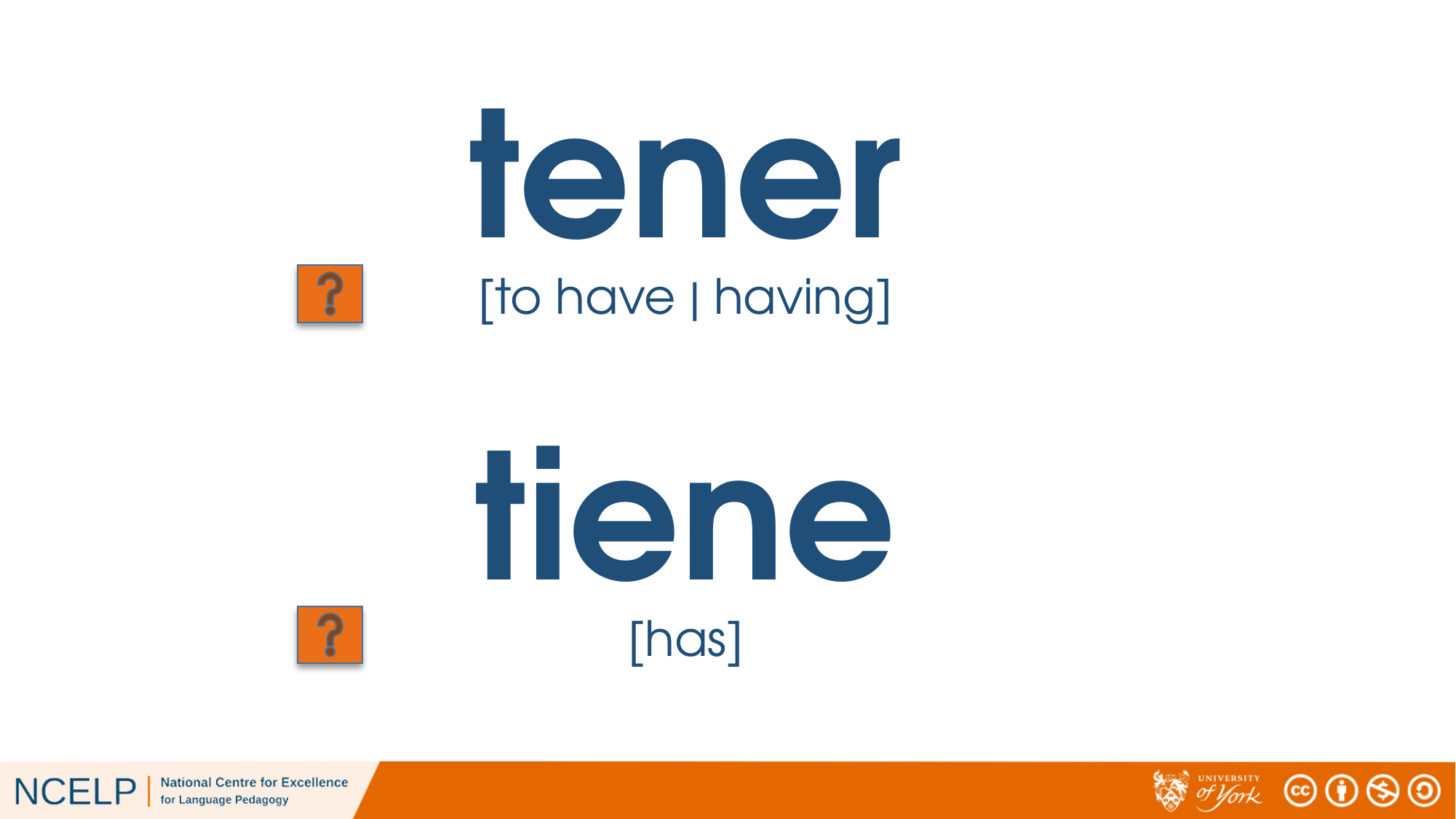

tener
[to have | having]

tiene
[has]